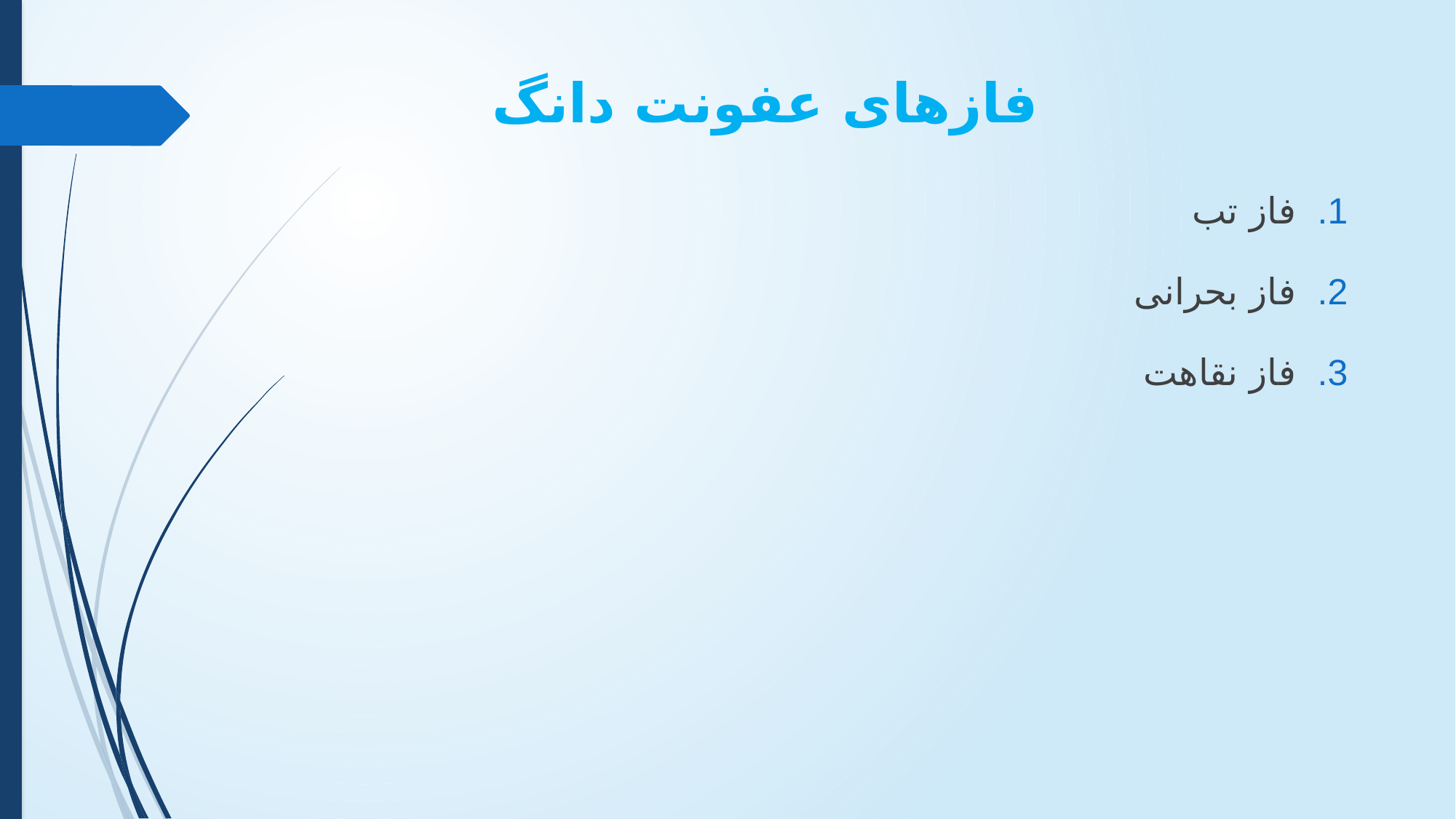

# فازهای عفونت دانگ
فاز تب
فاز بحرانی
فاز نقاهت